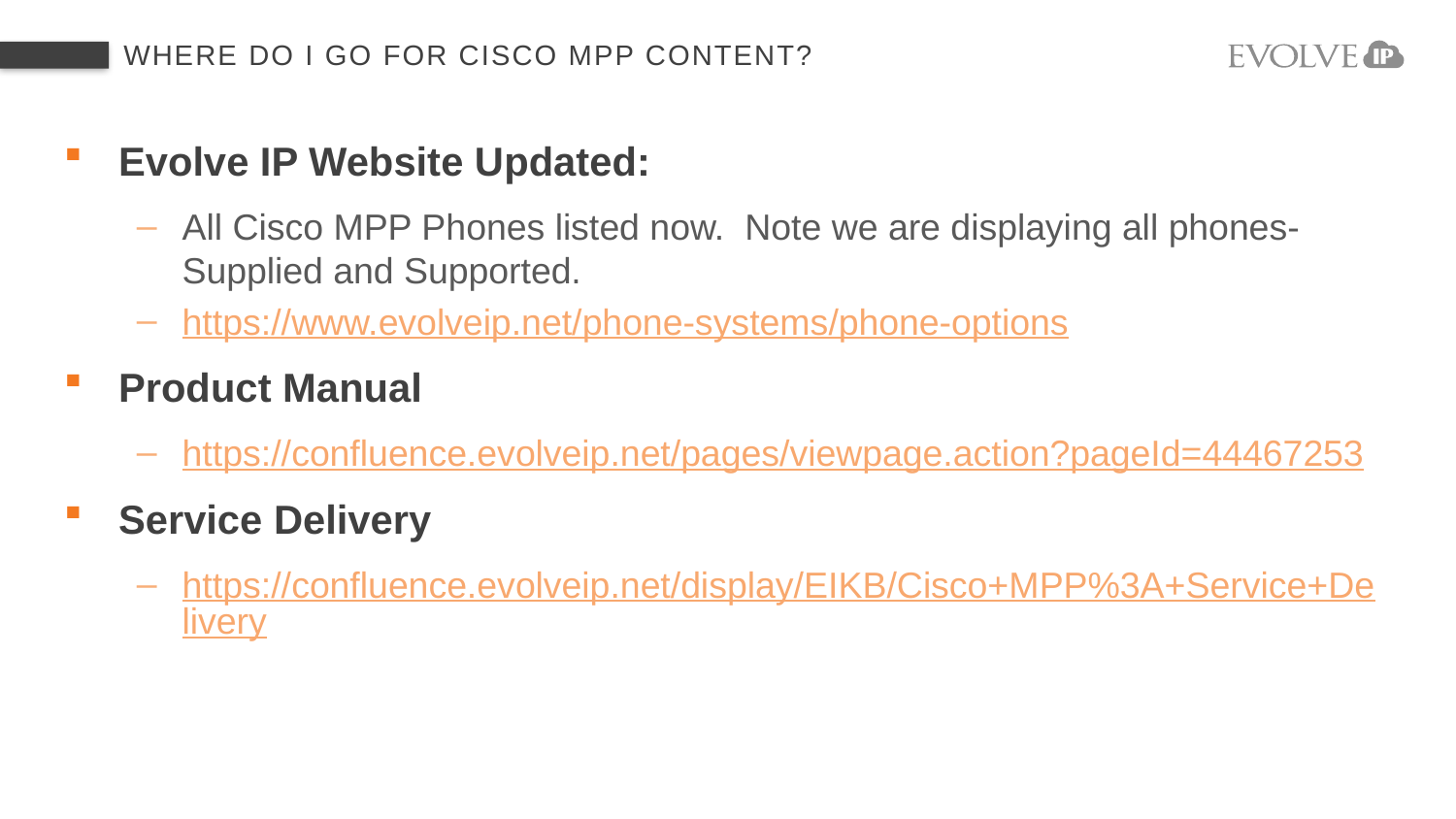

# Where do I go for cisco MPP content?
Evolve IP Website Updated:
All Cisco MPP Phones listed now.  Note we are displaying all phones- Supplied and Supported.
https://www.evolveip.net/phone-systems/phone-options
Product Manual
https://confluence.evolveip.net/pages/viewpage.action?pageId=44467253
Service Delivery
https://confluence.evolveip.net/display/EIKB/Cisco+MPP%3A+Service+Delivery